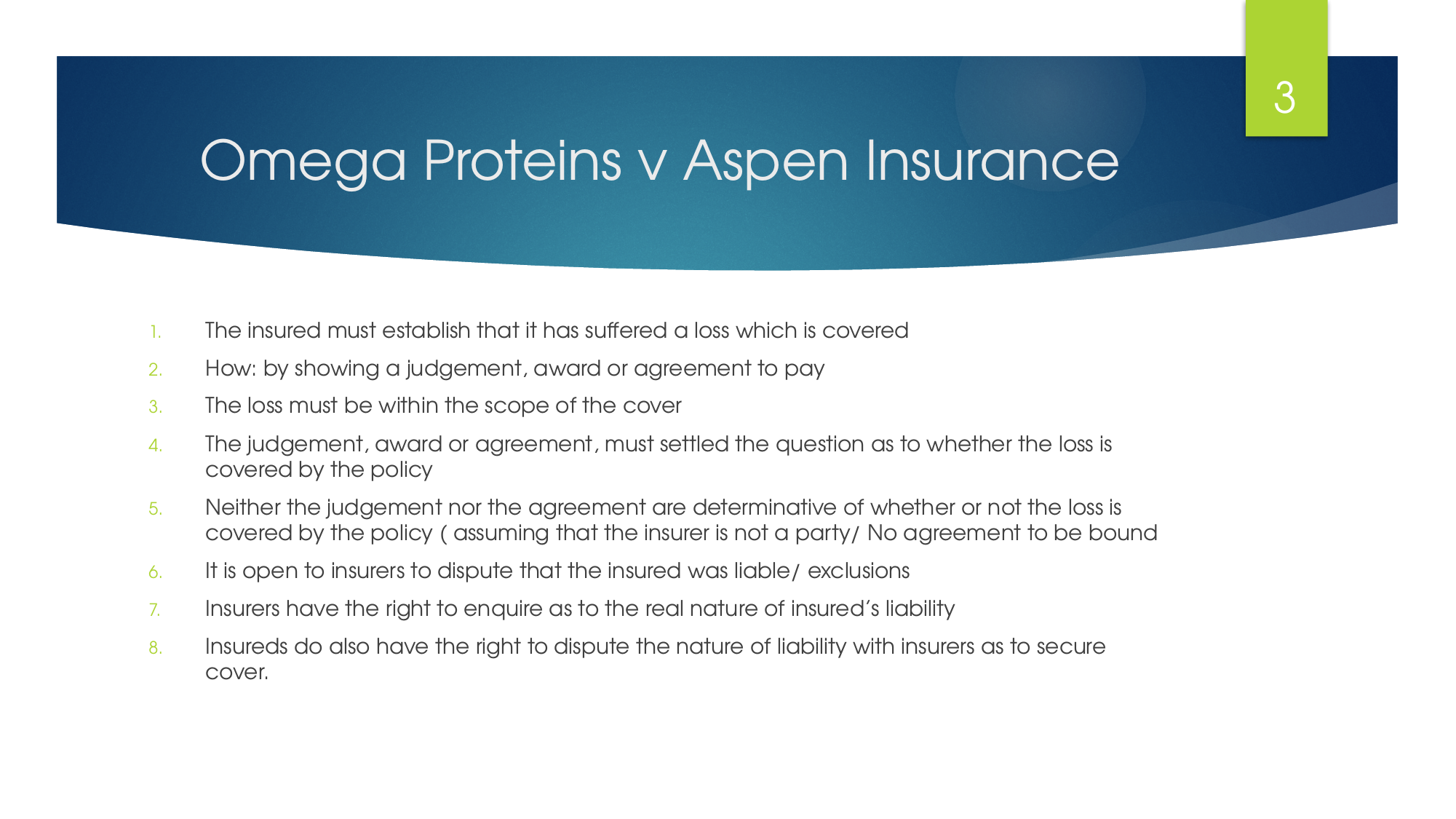

3
# Omega Proteins v Aspen Insurance
The insured must establish that it has suffered a loss which is covered
How: by showing a judgement, award or agreement to pay
The loss must be within the scope of the cover
The judgement, award or agreement, must settled the question as to whether the loss is covered by the policy
Neither the judgement nor the agreement are determinative of whether or not the loss is covered by the policy ( assuming that the insurer is not a party/ No agreement to be bound
It is open to insurers to dispute that the insured was liable/ exclusions
Insurers have the right to enquire as to the real nature of insured’s liability
Insureds do also have the right to dispute the nature of liability with insurers as to secure cover.